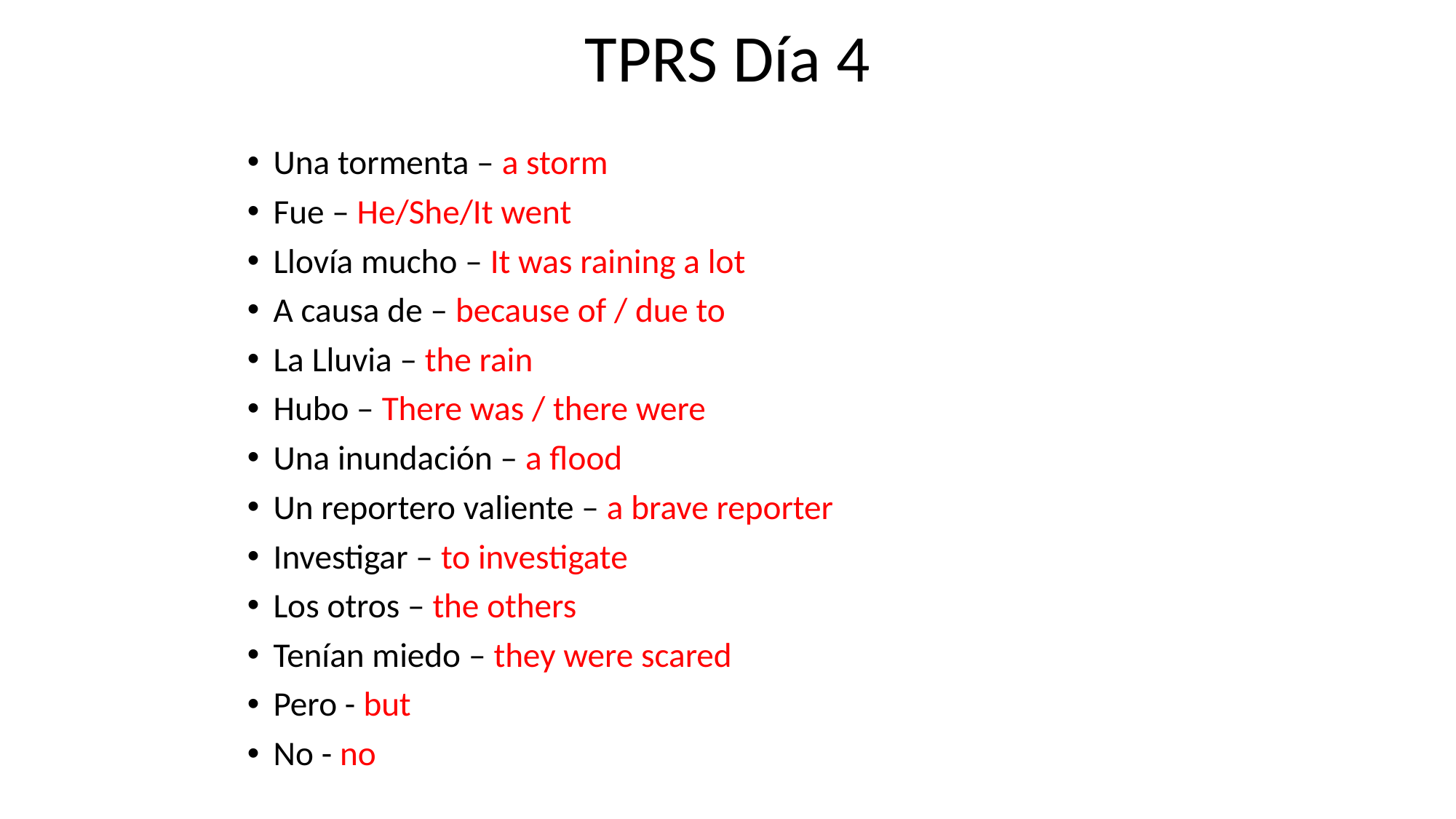

# TPRS Día 4
Una tormenta – a storm
Fue – He/She/It went
Llovía mucho – It was raining a lot
A causa de – because of / due to
La Lluvia – the rain
Hubo – There was / there were
Una inundación – a flood
Un reportero valiente – a brave reporter
Investigar – to investigate
Los otros – the others
Tenían miedo – they were scared
Pero - but
No - no